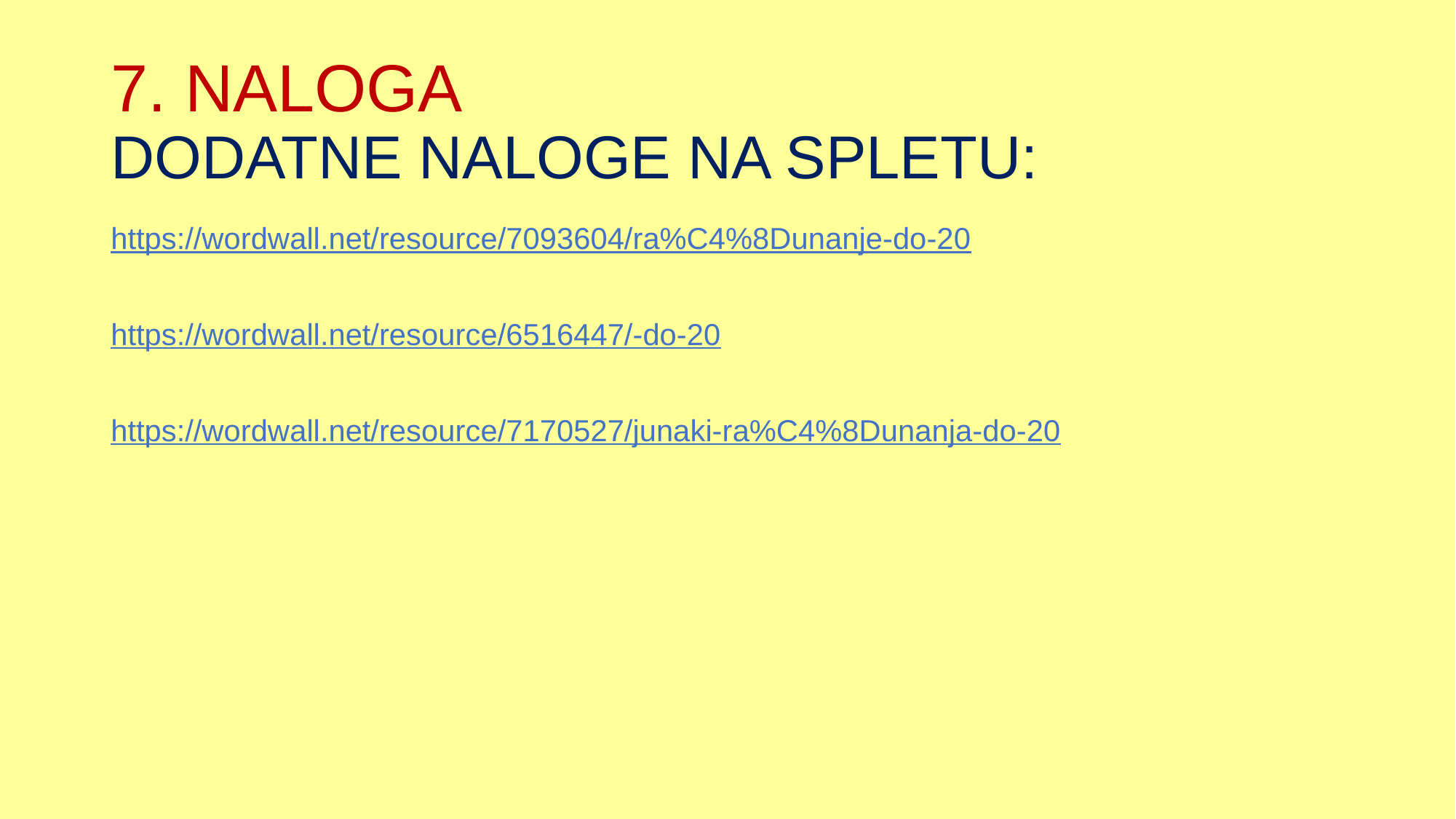

# 7. NALOGA DODATNE NALOGE NA SPLETU:
https://wordwall.net/resource/7093604/ra%C4%8Dunanje-do-20

https://wordwall.net/resource/6516447/-do-20

https://wordwall.net/resource/7170527/junaki-ra%C4%8Dunanja-do-20